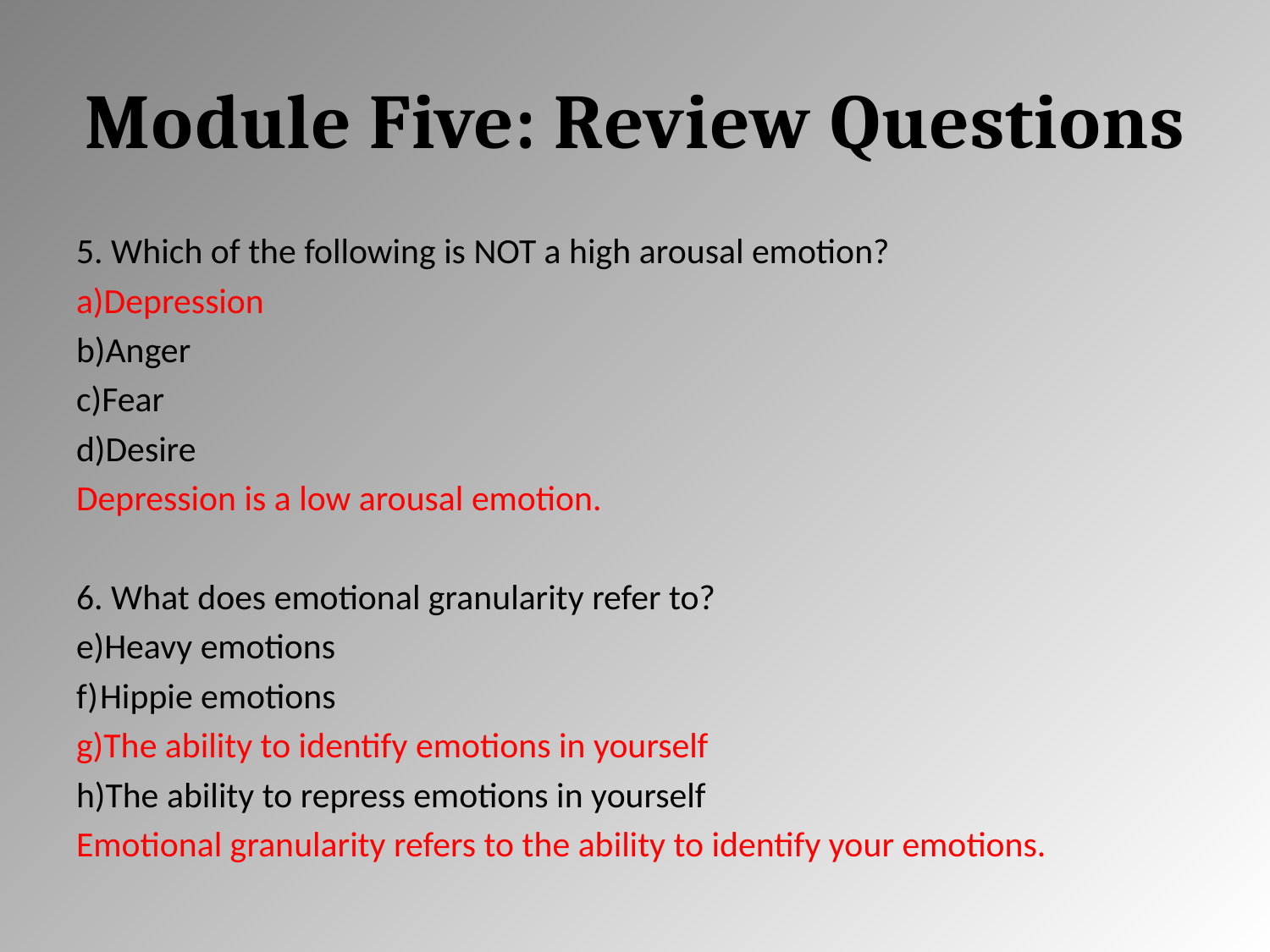

# Module Five: Review Questions
5. Which of the following is NOT a high arousal emotion?
Depression
Anger
Fear
Desire
Depression is a low arousal emotion.

6. What does emotional granularity refer to?
Heavy emotions
Hippie emotions
The ability to identify emotions in yourself
The ability to repress emotions in yourself
Emotional granularity refers to the ability to identify your emotions.